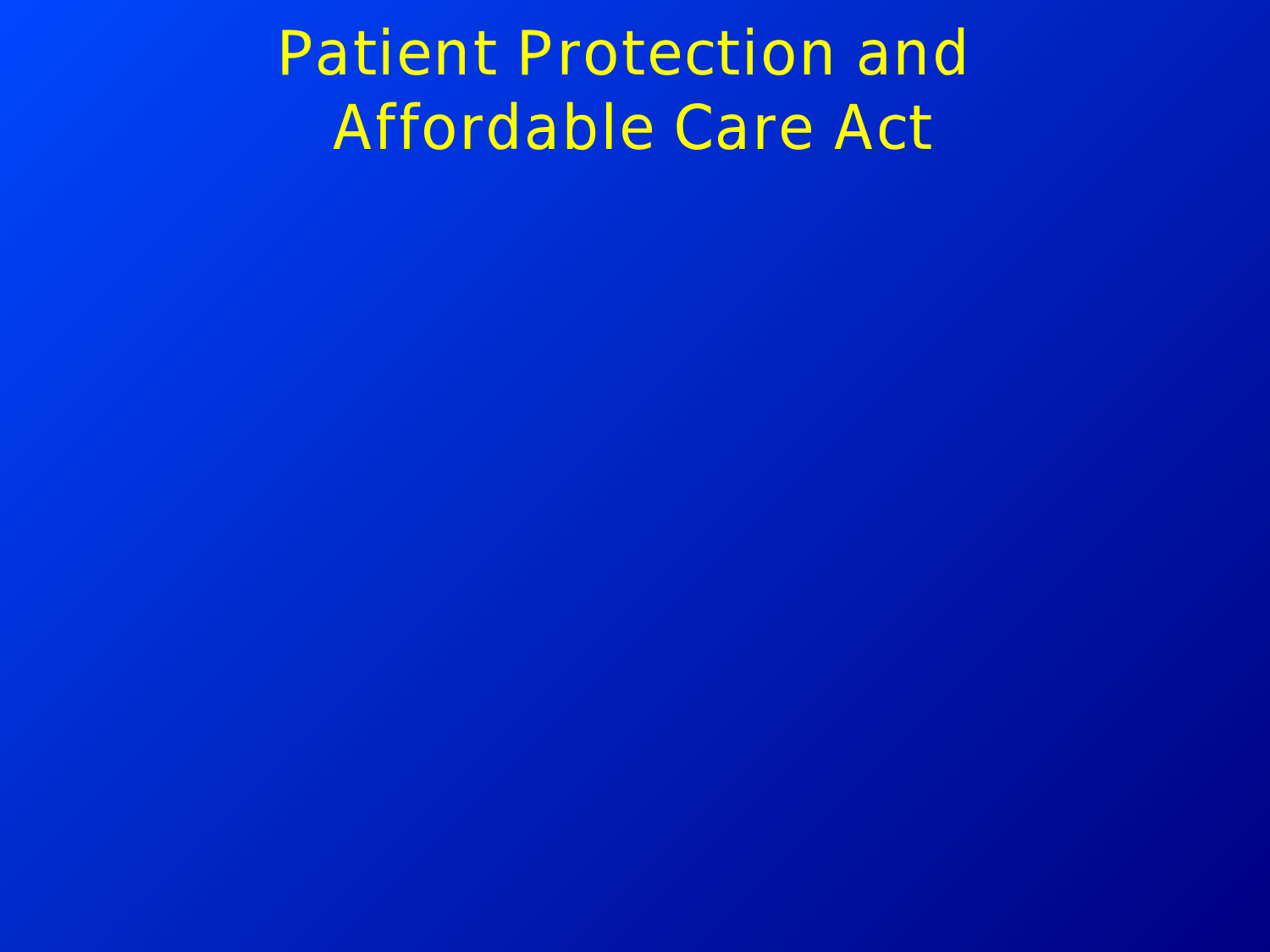

# Patient Protection and Affordable Care Act